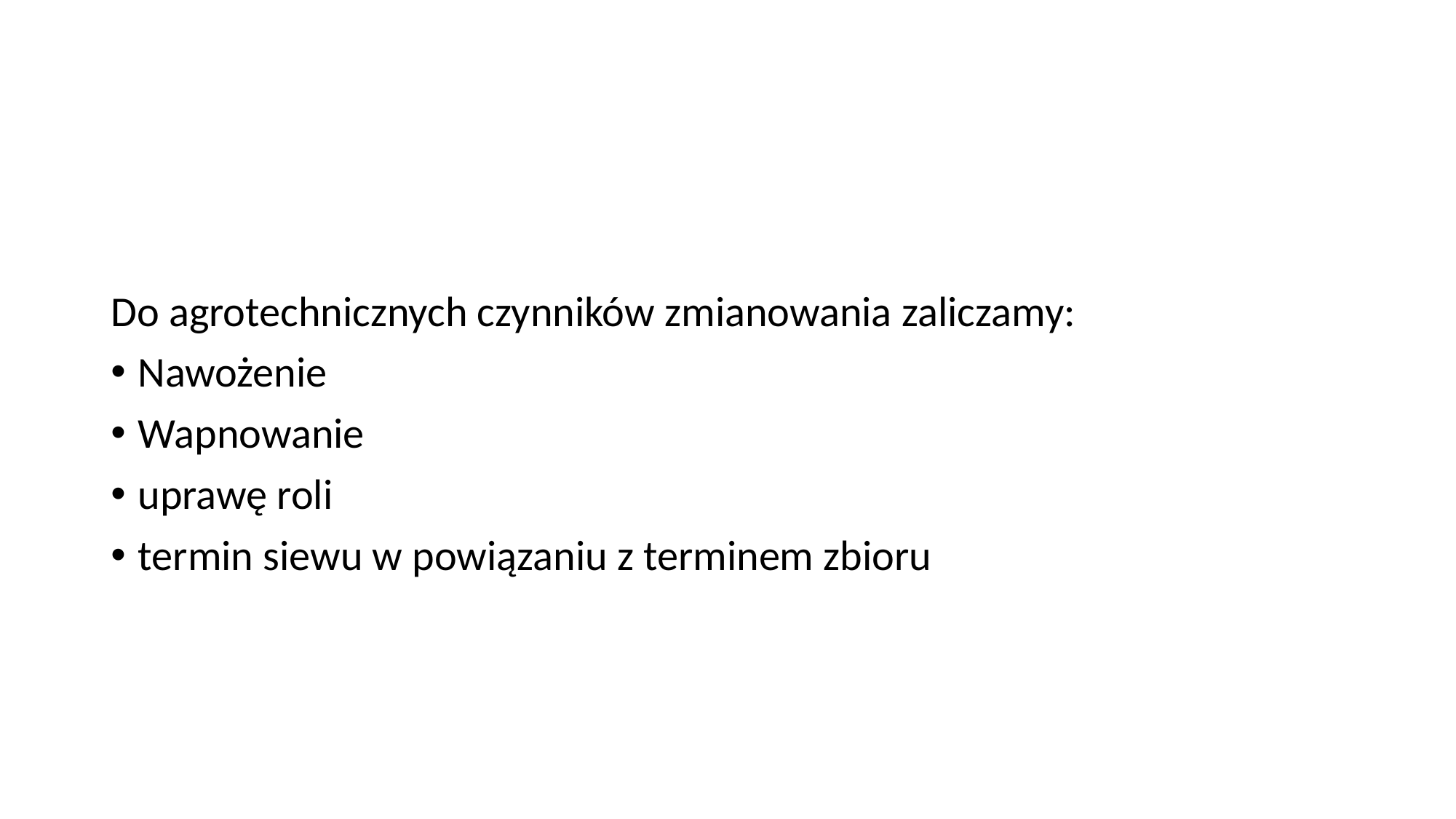

#

Do agrotechnicznych czynników zmianowania zaliczamy:
Nawożenie
Wapnowanie
uprawę roli
termin siewu w powiązaniu z terminem zbioru